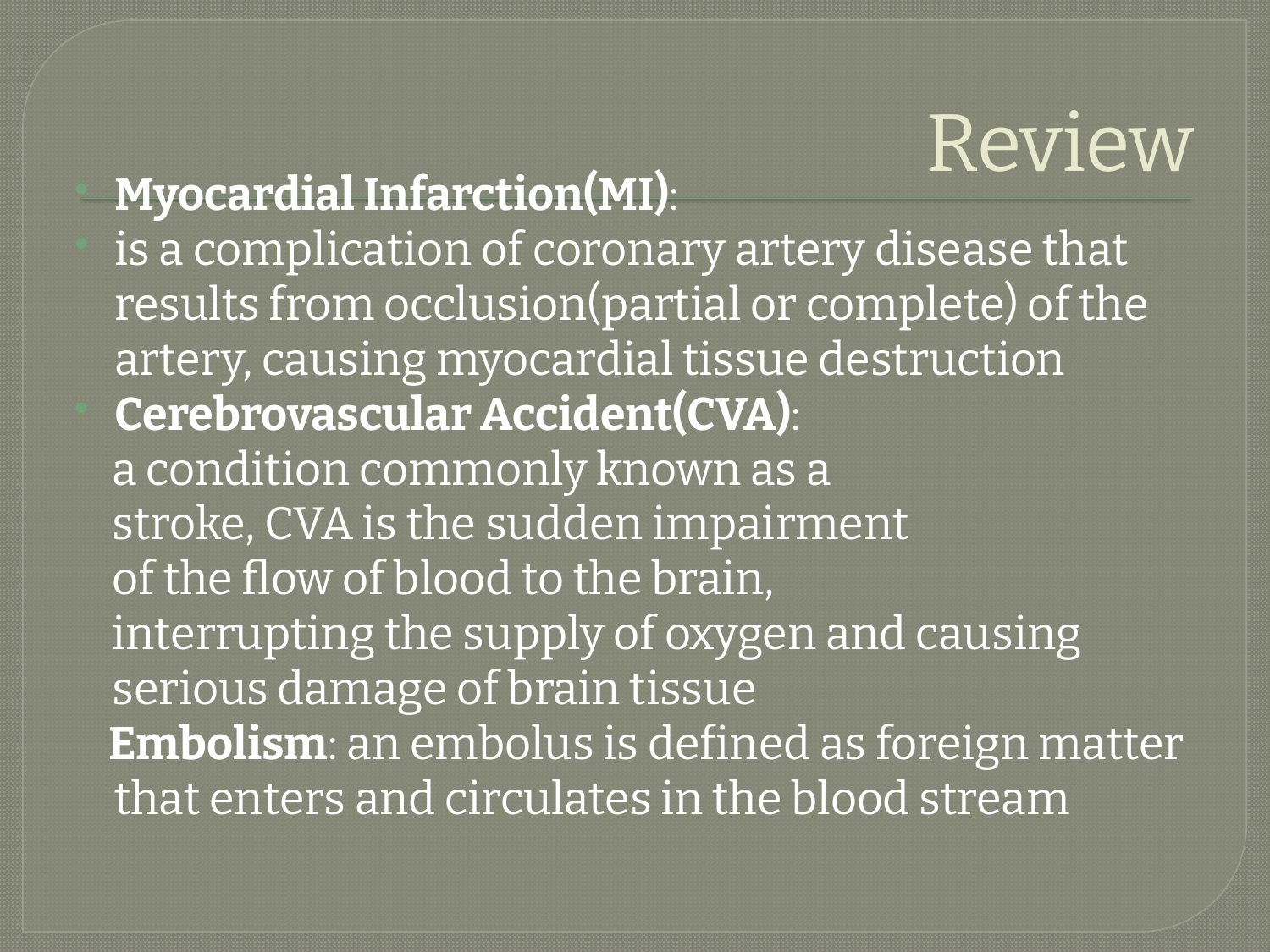

# Review
Myocardial Infarction(MI):
is a complication of coronary artery disease that results from occlusion(partial or complete) of the artery, causing myocardial tissue destruction
Cerebrovascular Accident(CVA):
    a condition commonly known as a
    stroke, CVA is the sudden impairment
    of the flow of blood to the brain,
    interrupting the supply of oxygen and causing
    serious damage of brain tissue
    Embolism: an embolus is defined as foreign matter that enters and circulates in the blood stream